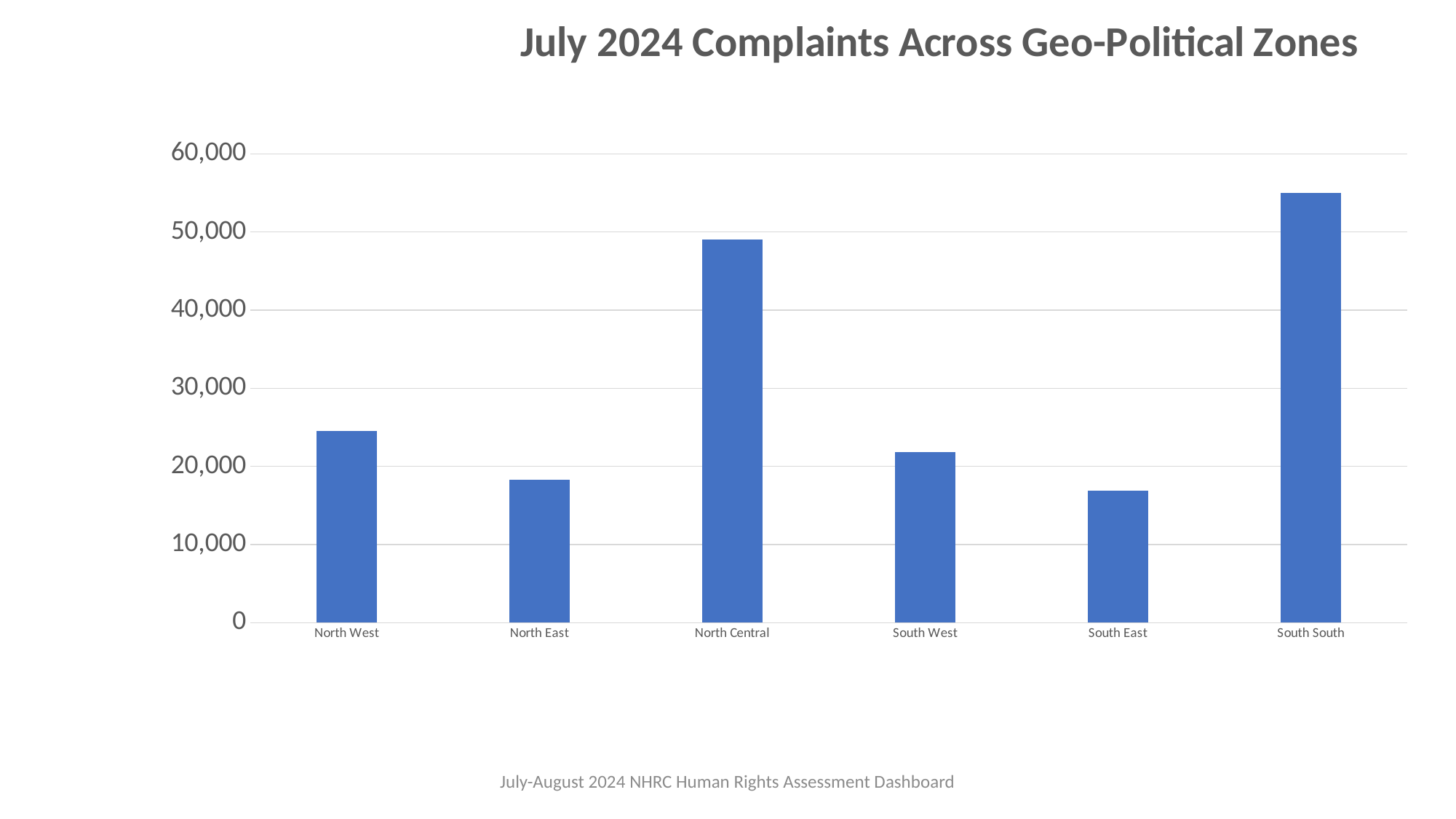

### Chart: July 2024 Complaints Across Geo-Political Zones

| Category |  |
|---|---|
| North West | 24527.0 |
| North East | 18259.0 |
| North Central | 49081.0 |
| South West | 21857.0 |
| South East | 16917.0 |
| South South | 55010.0 |
July-August 2024 NHRC Human Rights Assessment Dashboard